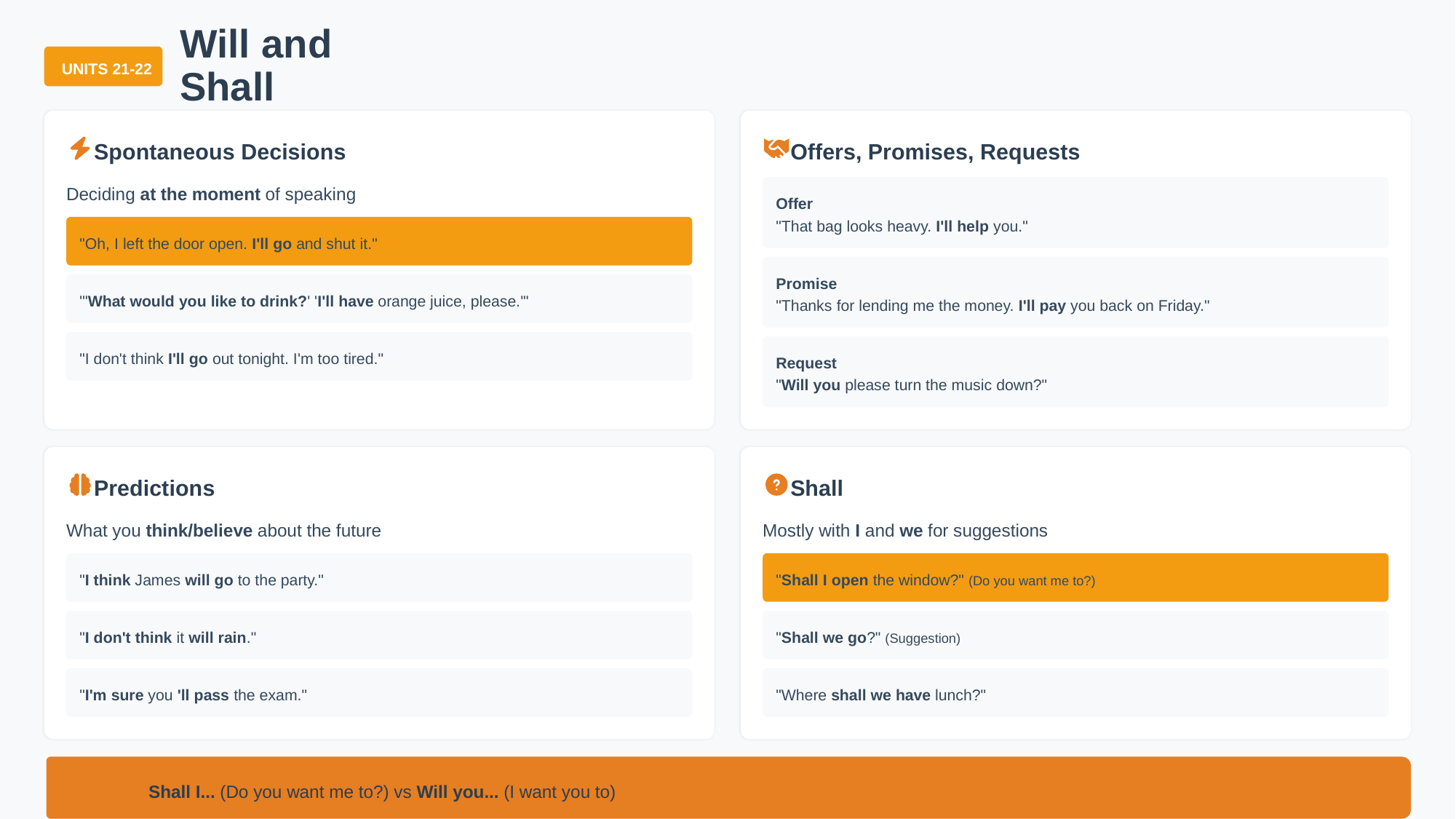

Will and Shall

UNITS 21-22

Spontaneous Decisions
Offers, Promises, Requests

Deciding at the moment of speaking

Offer
"That bag looks heavy. I'll help you."

"Oh, I left the door open. I'll go and shut it."

Promise

"'What would you like to drink?' 'I'll have orange juice, please.'"
"Thanks for lending me the money. I'll pay you back on Friday."

"I don't think I'll go out tonight. I'm too tired."
Request
"Will you please turn the music down?"

Predictions
Shall

What you think/believe about the future
Mostly with I and we for suggestions

"I think James will go to the party."
"Shall I open the window?" (Do you want me to?)

"I don't think it will rain."
"Shall we go?" (Suggestion)

"I'm sure you 'll pass the exam."
"Where shall we have lunch?"

Compare:Shall I... (Do you want me to?) vs Will you... (I want you to)